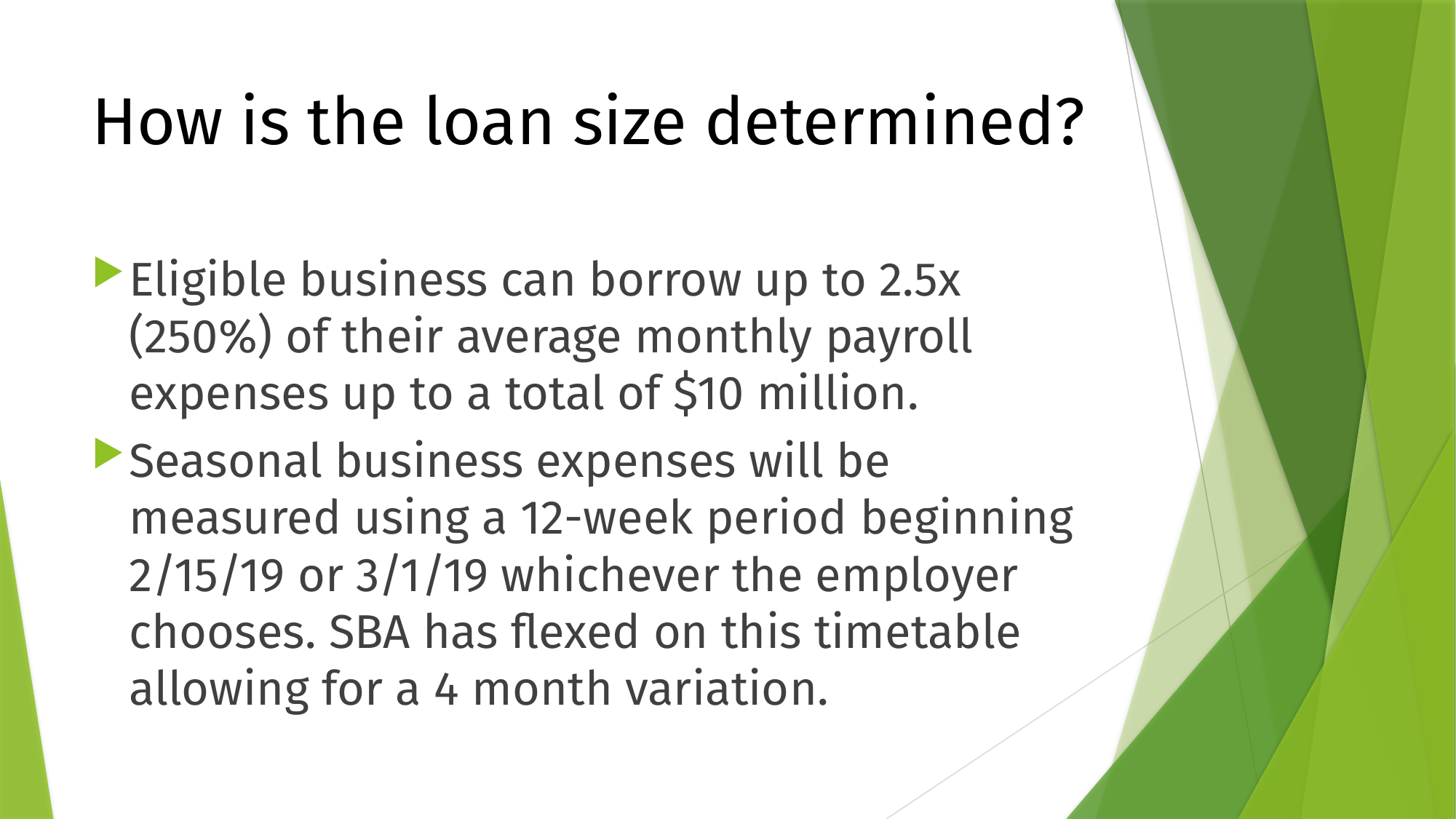

# How is the loan size determined?
Eligible business can borrow up to 2.5x (250%) of their average monthly payroll expenses up to a total of $10 million.
Seasonal business expenses will be measured using a 12-week period beginning 2/15/19 or 3/1/19 whichever the employer chooses. SBA has flexed on this timetable allowing for a 4 month variation.